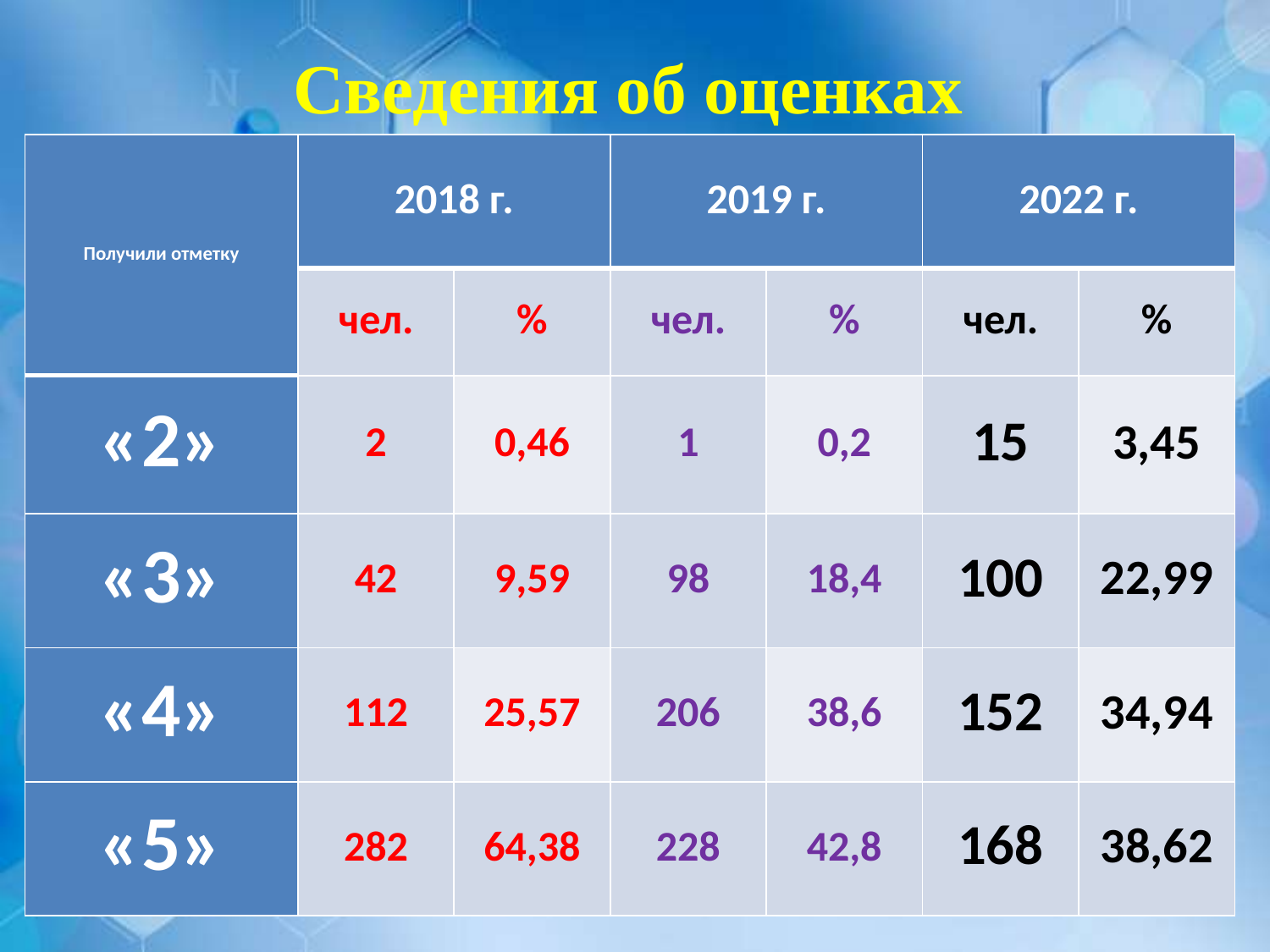

Сведения об оценках

| Получили отметку | 2018 г. |  | 2019 г. |  | 2022 г. |  |
| --- | --- | --- | --- | --- | --- | --- |
|  | чел. | % | чел. | % | чел. | % |
| «2» | 2 | 0,46 | 1 | 0,2 | 15 | 3,45 |
| «3» | 42 | 9,59 | 98 | 18,4 | 100 | 22,99 |
| «4» | 112 | 25,57 | 206 | 38,6 | 152 | 34,94 |
| «5» | 282 | 64,38 | 228 | 42,8 | 168 | 38,62 |